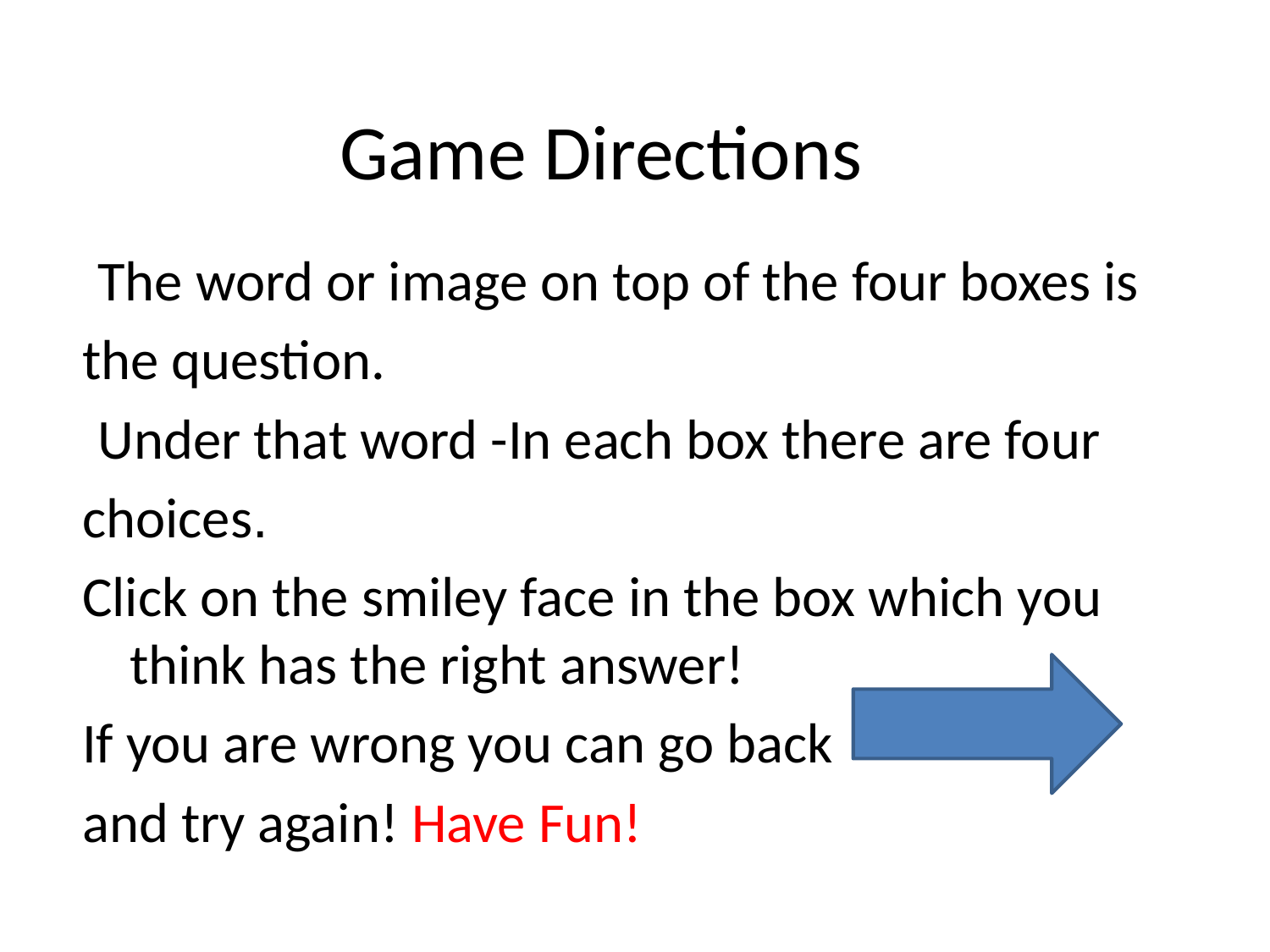

# Game Directions
The word or image on top of the four boxes is
the question.
Under that word -In each box there are four
.choices
Click on the smiley face in the box which you think has the right answer!
If you are wrong you can go back
and try again! Have Fun!